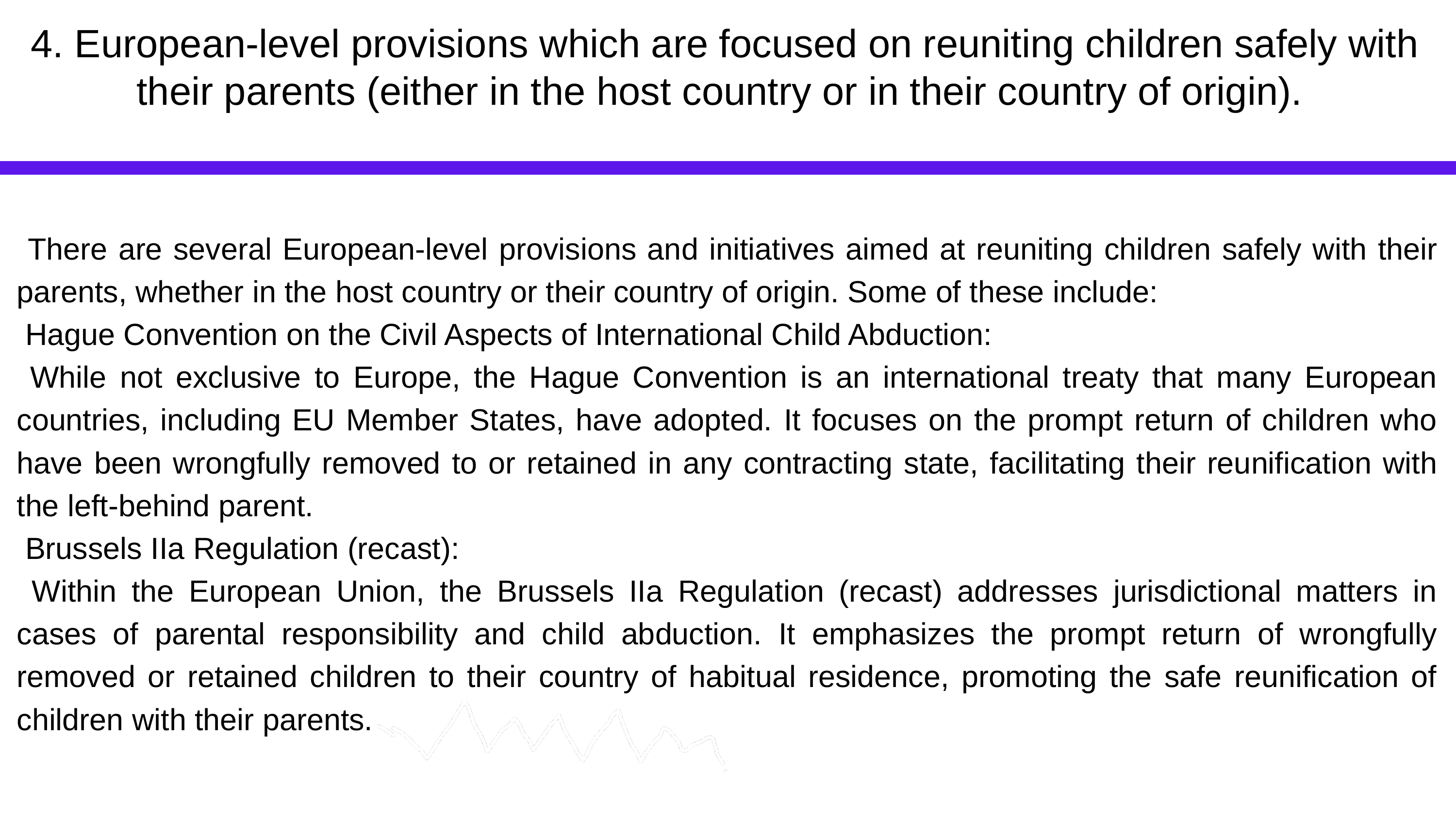

4. European-level provisions which are focused on reuniting children safely with their parents (either in the host country or in their country of origin).

 There are several European-level provisions and initiatives aimed at reuniting children safely with their parents, whether in the host country or their country of origin. Some of these include:
 Hague Convention on the Civil Aspects of International Child Abduction:
 While not exclusive to Europe, the Hague Convention is an international treaty that many European countries, including EU Member States, have adopted. It focuses on the prompt return of children who have been wrongfully removed to or retained in any contracting state, facilitating their reunification with the left-behind parent.
 Brussels IIa Regulation (recast):
 Within the European Union, the Brussels IIa Regulation (recast) addresses jurisdictional matters in cases of parental responsibility and child abduction. It emphasizes the prompt return of wrongfully removed or retained children to their country of habitual residence, promoting the safe reunification of children with their parents.